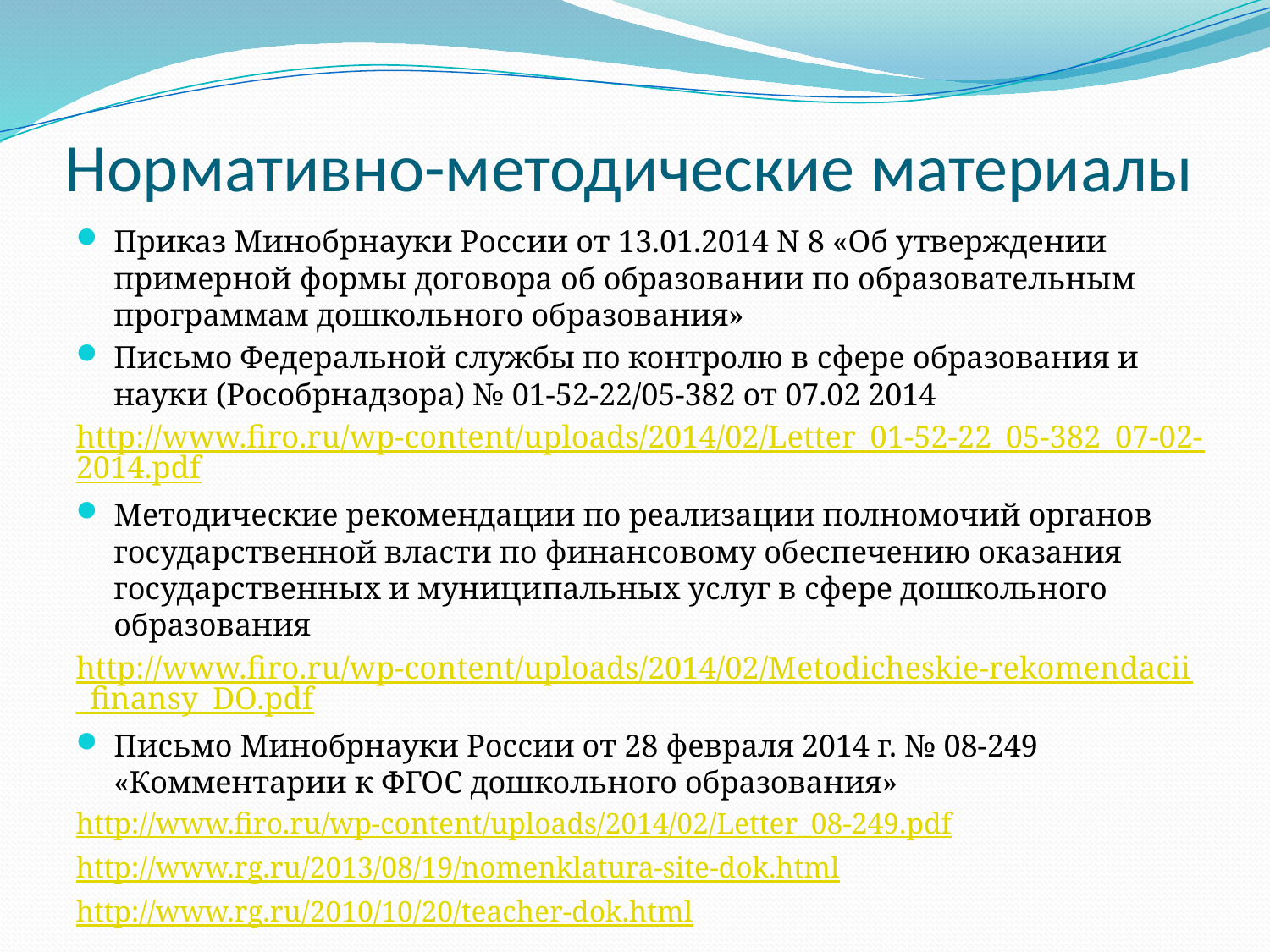

# Нормативно-методические материалы
Приказ Минобрнауки России от 13.01.2014 N 8 «Об утверждении примерной формы договора об образовании по образовательным программам дошкольного образования»
Письмо Федеральной службы по контролю в сфере образования и науки (Рособрнадзора) № 01-52-22/05-382 от 07.02 2014
http://www.firo.ru/wp-content/uploads/2014/02/Letter_01-52-22_05-382_07-02-2014.pdf
Методические рекомендации по реализации полномочий органов государственной власти по финансовому обеспечению оказания государственных и муниципальных услуг в сфере дошкольного образования
http://www.firo.ru/wp-content/uploads/2014/02/Metodicheskie-rekomendacii_finansy_DO.pdf
Письмо Минобрнауки России от 28 февраля 2014 г. № 08-249 «Комментарии к ФГОС дошкольного образования»
http://www.firo.ru/wp-content/uploads/2014/02/Letter_08-249.pdf
http://www.rg.ru/2013/08/19/nomenklatura-site-dok.html
http://www.rg.ru/2010/10/20/teacher-dok.html